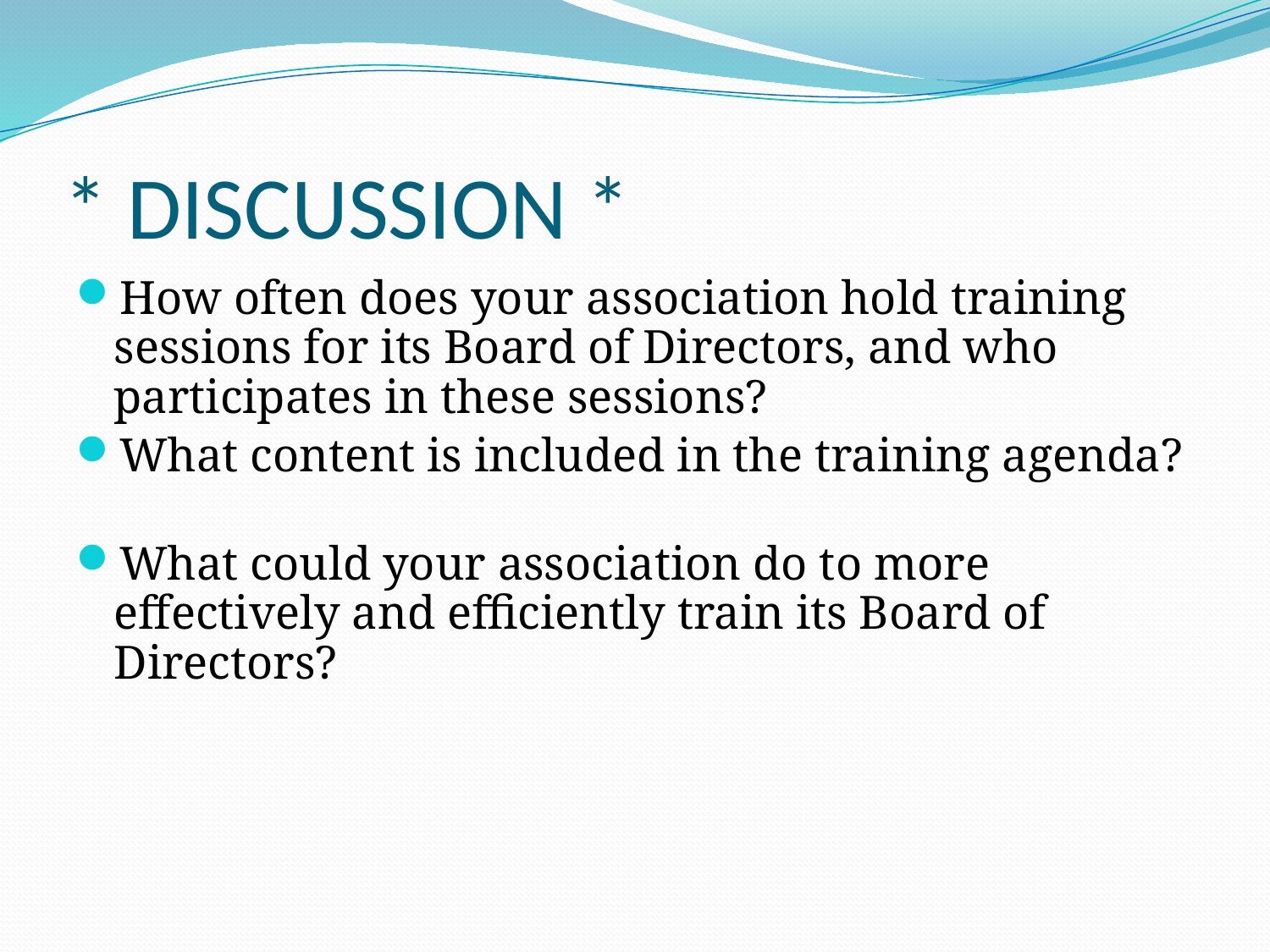

# * DISCUSSION *
How often does your association hold training sessions for its Board of Directors, and who participates in these sessions?
What content is included in the training agenda?
What could your association do to more effectively and efficiently train its Board of Directors?